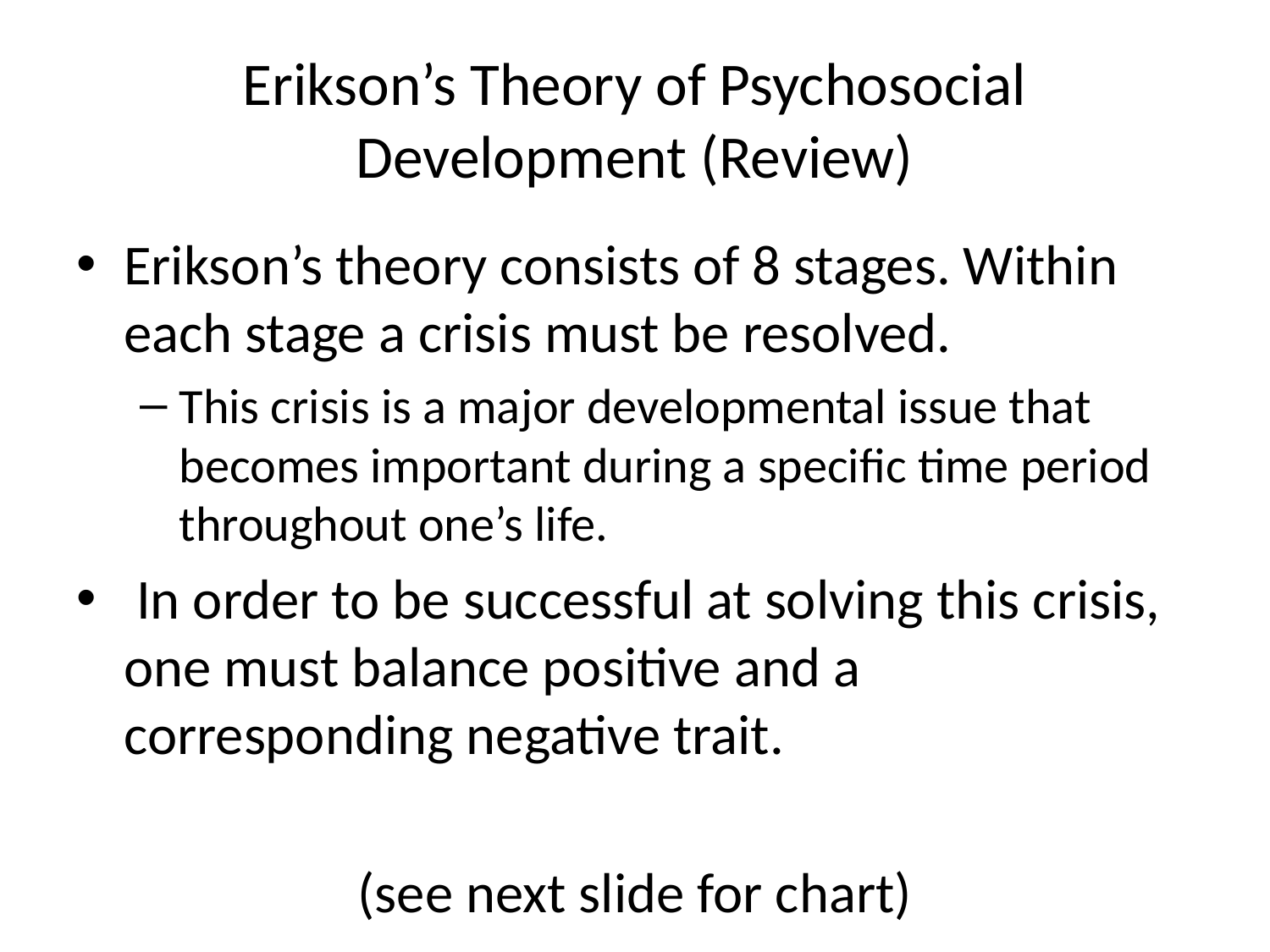

# Erikson’s Theory of Psychosocial Development (Review)
Erikson’s theory consists of 8 stages. Within each stage a crisis must be resolved.
This crisis is a major developmental issue that becomes important during a specific time period throughout one’s life.
 In order to be successful at solving this crisis, one must balance positive and a corresponding negative trait.

(see next slide for chart)